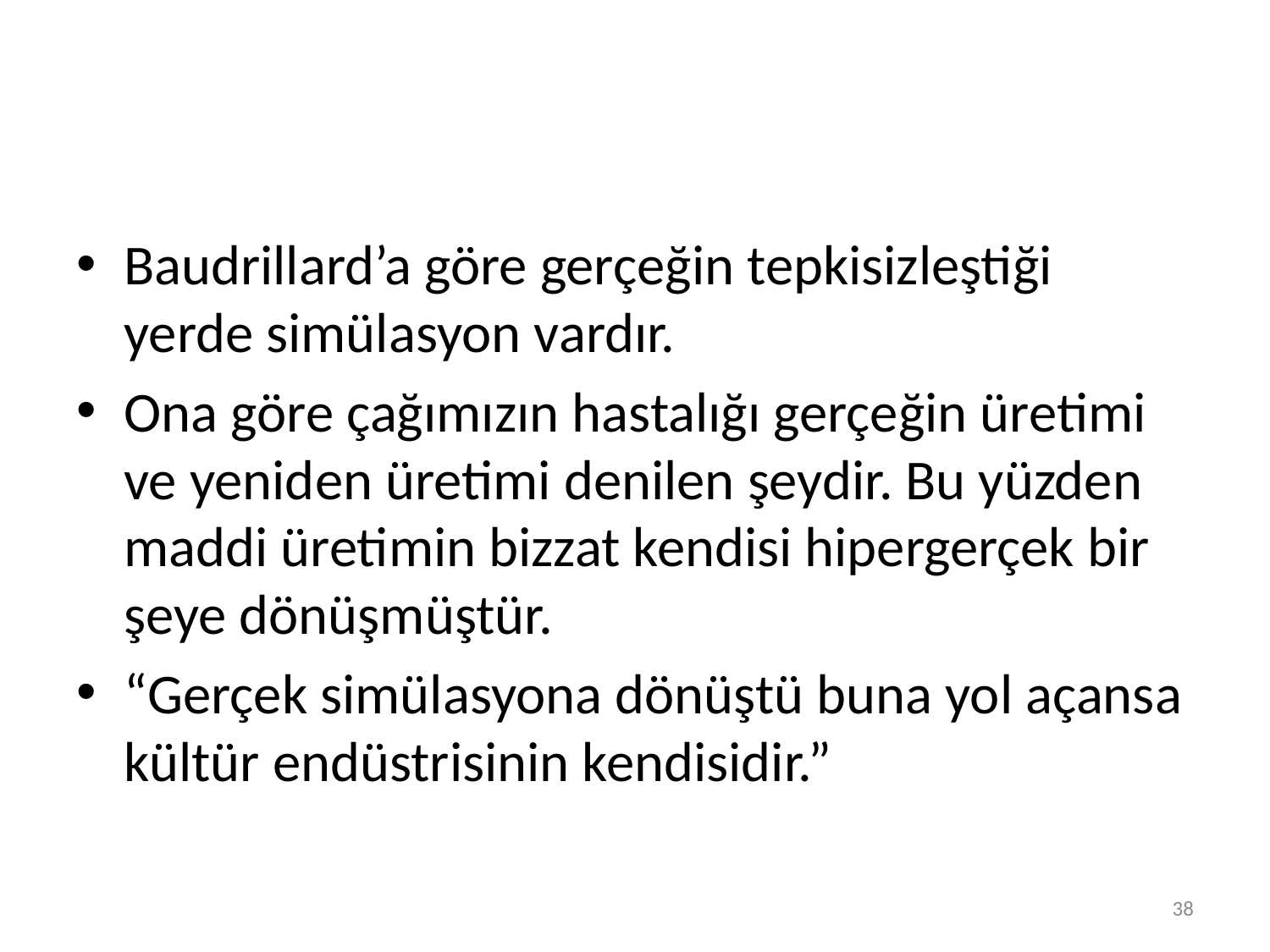

#
Baudrillard’a göre gerçeğin tepkisizleştiği yerde simülasyon vardır.
Ona göre çağımızın hastalığı gerçeğin üretimi ve yeniden üretimi denilen şeydir. Bu yüzden maddi üretimin bizzat kendisi hipergerçek bir şeye dönüşmüştür.
“Gerçek simülasyona dönüştü buna yol açansa kültür endüstrisinin kendisidir.”
38